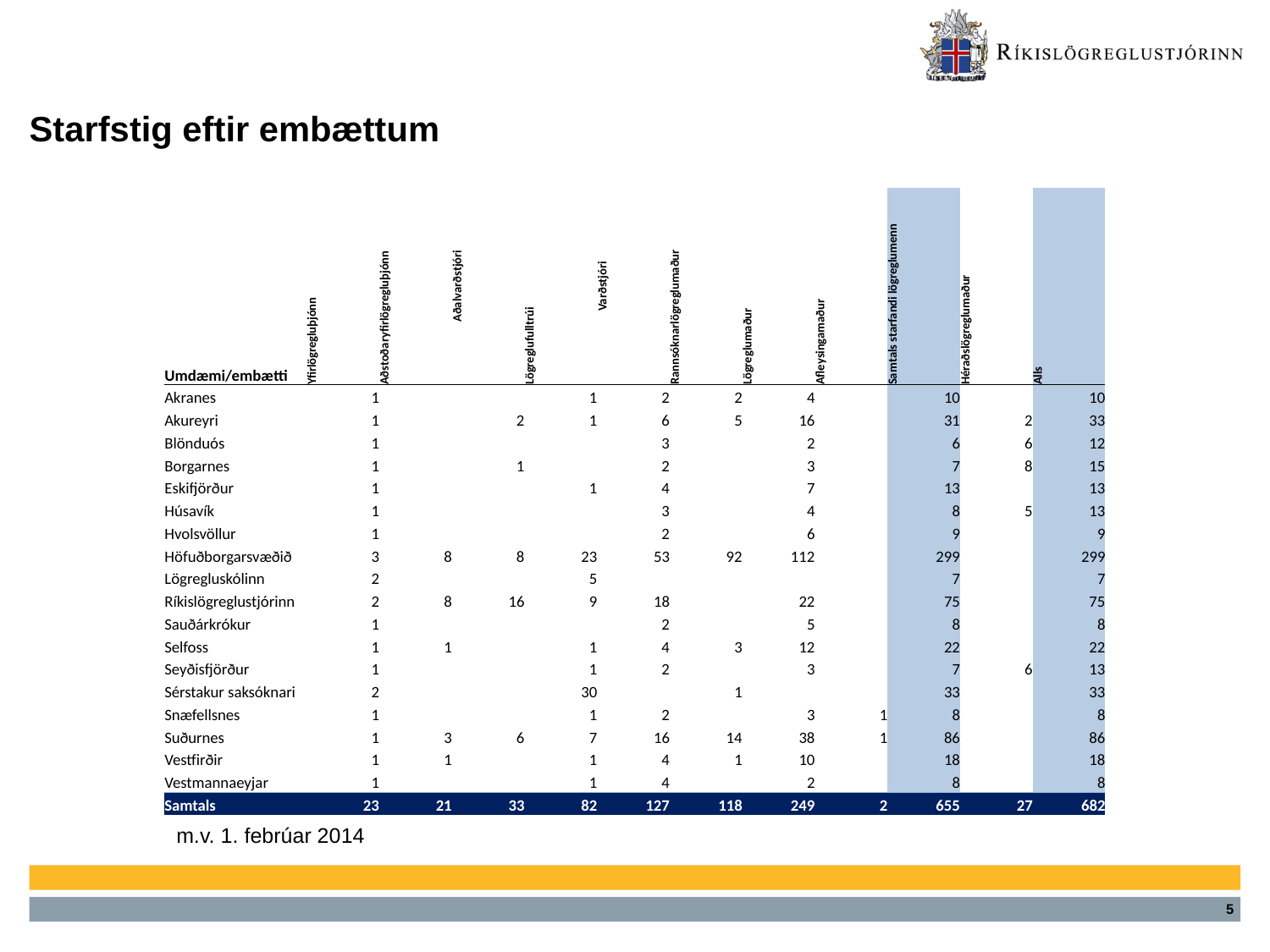

# Starfstig eftir embættum
| Umdæmi/embætti | Yfirlögregluþjónn | Aðstoðaryfirlögregluþjónn | Aðalvarðstjóri | Lögreglufulltrúi | Varðstjóri | Rannsóknarlögreglumaður | Lögreglumaður | Afleysingamaður | Samtals starfandi lögreglumenn | Héraðslögreglumaður | Alls |
| --- | --- | --- | --- | --- | --- | --- | --- | --- | --- | --- | --- |
| Akranes | 1 |  |  | 1 | 2 | 2 | 4 |  | 10 |  | 10 |
| Akureyri | 1 |  | 2 | 1 | 6 | 5 | 16 |  | 31 | 2 | 33 |
| Blönduós | 1 |  |  |  | 3 |  | 2 |  | 6 | 6 | 12 |
| Borgarnes | 1 |  | 1 |  | 2 |  | 3 |  | 7 | 8 | 15 |
| Eskifjörður | 1 |  |  | 1 | 4 |  | 7 |  | 13 |  | 13 |
| Húsavík | 1 |  |  |  | 3 |  | 4 |  | 8 | 5 | 13 |
| Hvolsvöllur | 1 |  |  |  | 2 |  | 6 |  | 9 |  | 9 |
| Höfuðborgarsvæðið | 3 | 8 | 8 | 23 | 53 | 92 | 112 |  | 299 |  | 299 |
| Lögregluskólinn | 2 |  |  | 5 |  |  |  |  | 7 |  | 7 |
| Ríkislögreglustjórinn | 2 | 8 | 16 | 9 | 18 |  | 22 |  | 75 |  | 75 |
| Sauðárkrókur | 1 |  |  |  | 2 |  | 5 |  | 8 |  | 8 |
| Selfoss | 1 | 1 |  | 1 | 4 | 3 | 12 |  | 22 |  | 22 |
| Seyðisfjörður | 1 |  |  | 1 | 2 |  | 3 |  | 7 | 6 | 13 |
| Sérstakur saksóknari | 2 |  |  | 30 |  | 1 |  |  | 33 |  | 33 |
| Snæfellsnes | 1 |  |  | 1 | 2 |  | 3 | 1 | 8 |  | 8 |
| Suðurnes | 1 | 3 | 6 | 7 | 16 | 14 | 38 | 1 | 86 |  | 86 |
| Vestfirðir | 1 | 1 |  | 1 | 4 | 1 | 10 |  | 18 |  | 18 |
| Vestmannaeyjar | 1 |  |  | 1 | 4 |  | 2 |  | 8 |  | 8 |
| Samtals | 23 | 21 | 33 | 82 | 127 | 118 | 249 | 2 | 655 | 27 | 682 |
m.v. 1. febrúar 2014